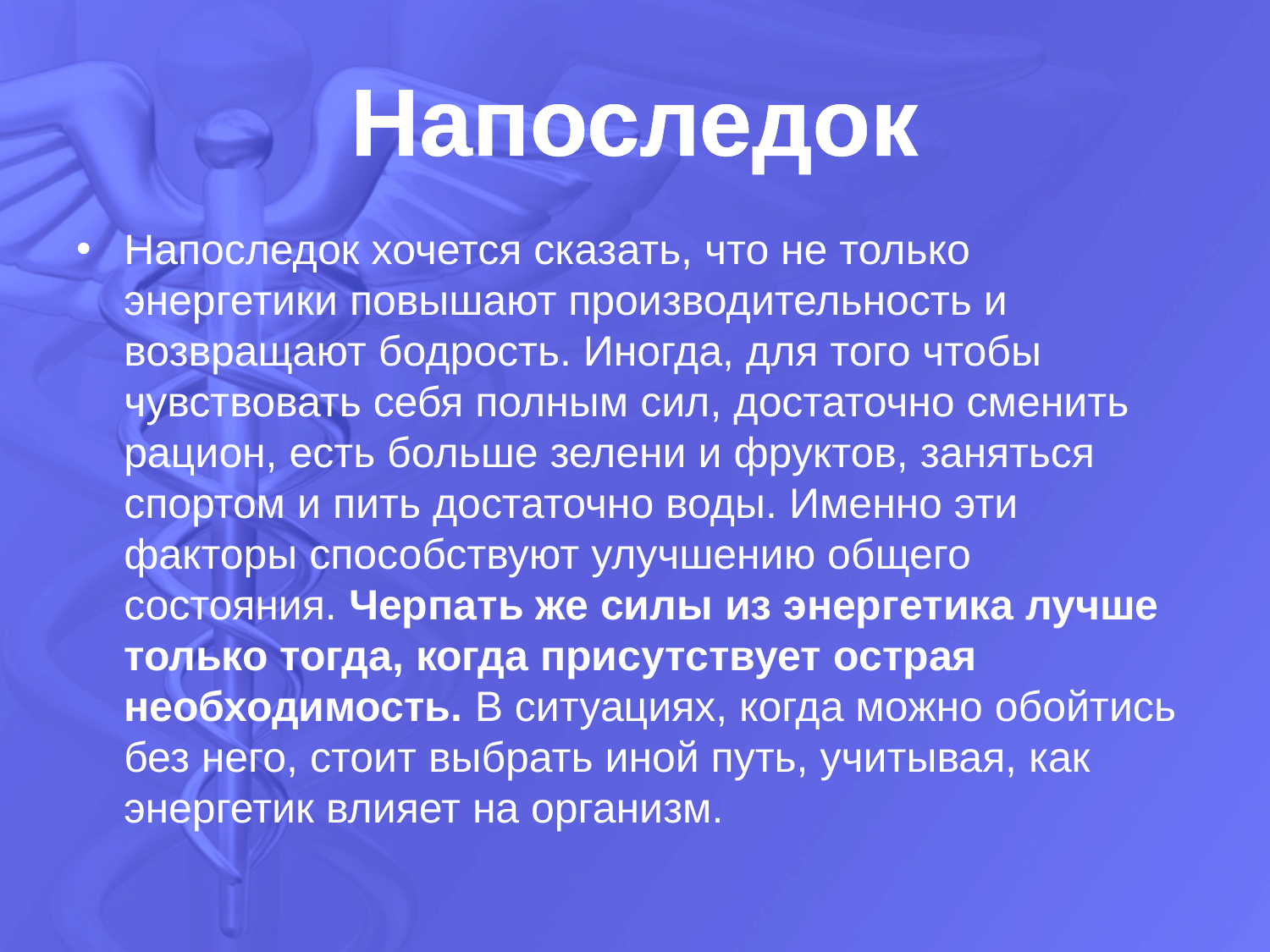

# Напоследок
Напоследок хочется сказать, что не только энергетики повышают производительность и возвращают бодрость. Иногда, для того чтобы чувствовать себя полным сил, достаточно сменить рацион, есть больше зелени и фруктов, заняться спортом и пить достаточно воды. Именно эти факторы способствуют улучшению общего состояния. Черпать же силы из энергетика лучше только тогда, когда присутствует острая необходимость. В ситуациях, когда можно обойтись без него, стоит выбрать иной путь, учитывая, как энергетик влияет на организм.